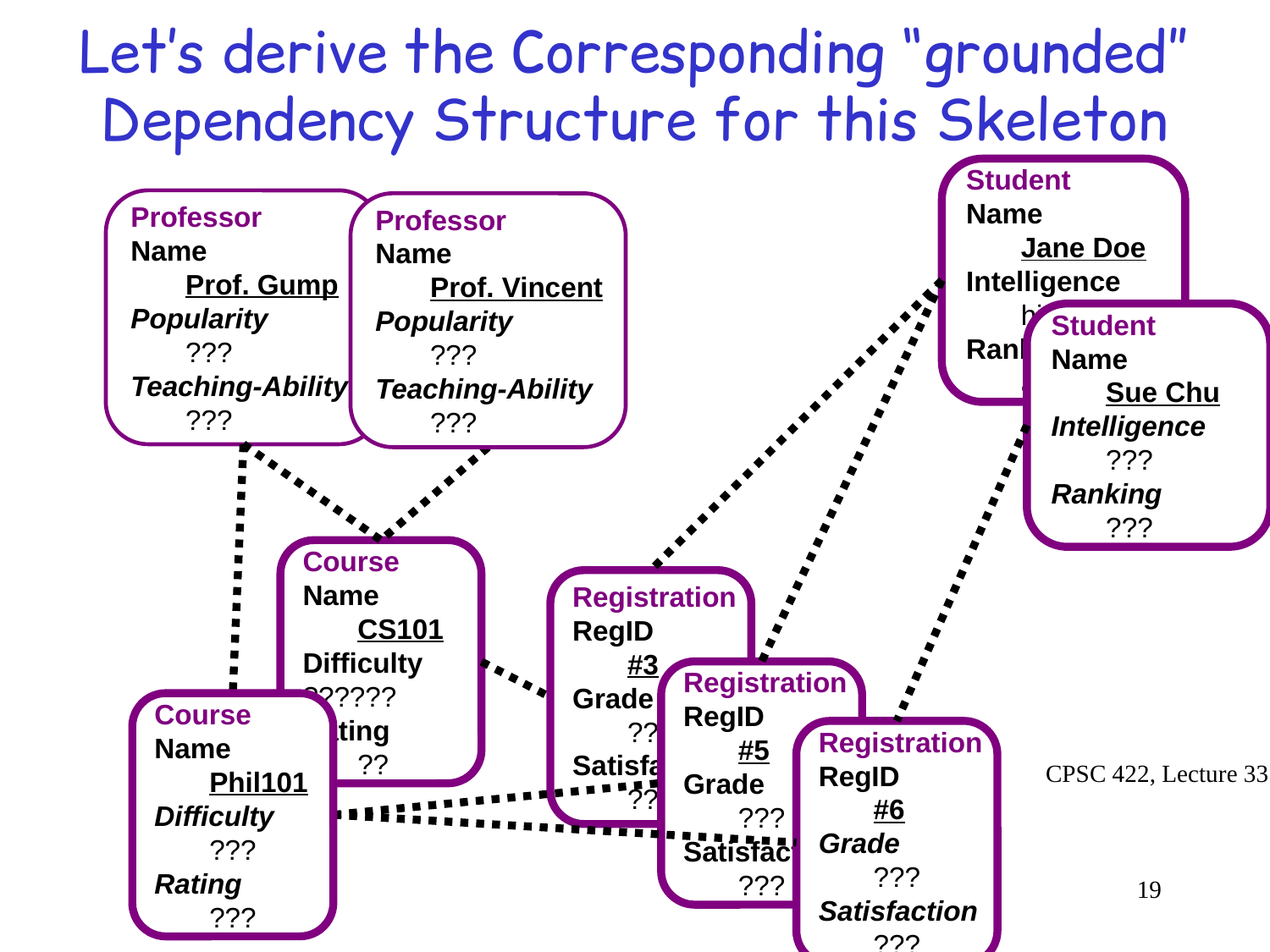

# Let’s derive the Corresponding “grounded” Dependency Structure for this Skeleton
Student
Name
       Jane Doe
Intelligence
       high
Ranking
       average
Professor
Name
       Prof. Gump
Popularity
       ???
Teaching-Ability
       ???
Professor
Name
       Prof. Vincent
Popularity
       ???
Teaching-Ability
       ???
Student
Name
       Sue Chu
Intelligence
       ???
Ranking
       ???
Course
Name
       CS101
Difficulty
??????
Rating
       ??
Registration
RegID
       #3
Grade
       ???
Satisfaction
       ???
Registration
RegID
       #5
Grade
       ???
Satisfaction
       ???
Course
Name
       Phil101
Difficulty
       ???
Rating
       ???
Registration
RegID
       #6
Grade
       ???
Satisfaction
       ???
CPSC 422, Lecture 33
19